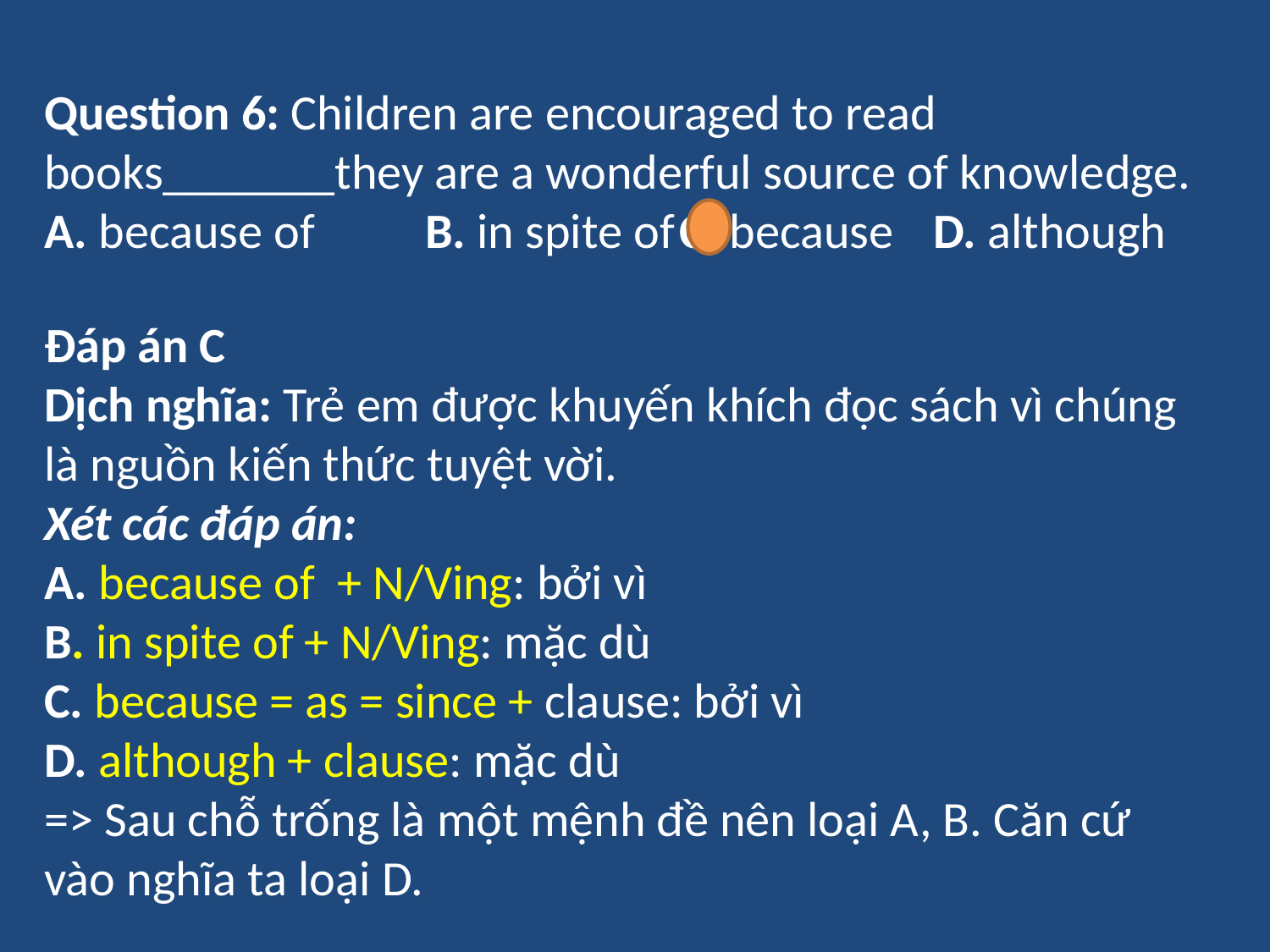

Question 6: Children are encouraged to read books_______they are a wonderful source of knowledge.
A. because of	B. in spite of	C. because	D. although

Đáp án C
Dịch nghĩa: Trẻ em được khuyến khích đọc sách vì chúng là nguồn kiến thức tuyệt vời.
Xét các đáp án:
A. because of  + N/Ving: bởi vì
B. in spite of + N/Ving: mặc dù
C. because = as = since + clause: bởi vì 
D. although + clause: mặc dù
=> Sau chỗ trống là một mệnh đề nên loại A, B. Căn cứ vào nghĩa ta loại D.